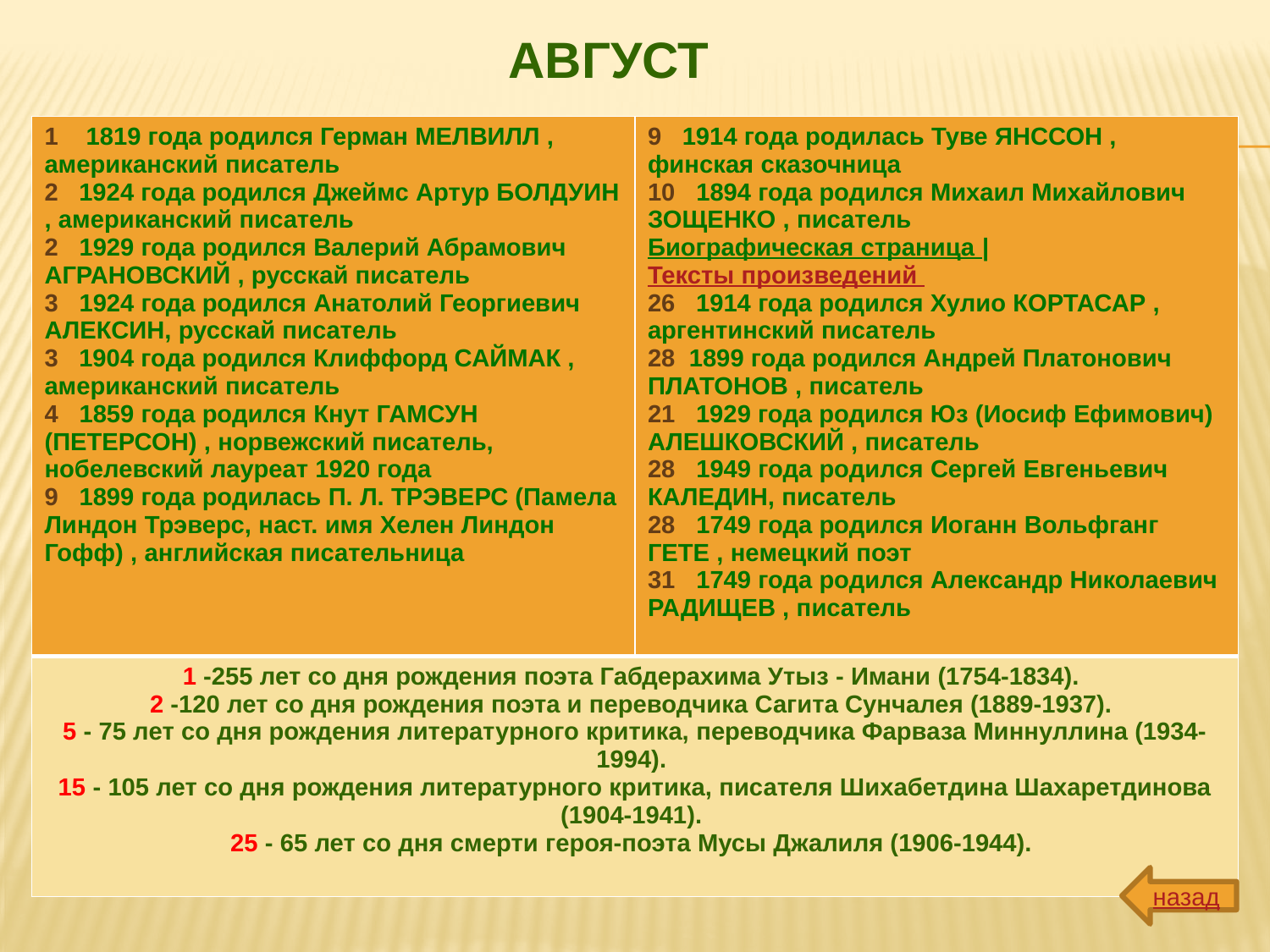

# август
| 1 1819 года родился Герман МЕЛВИЛЛ , американский писатель 2 1924 года родился Джеймс Артур БОЛДУИН , американский писатель 2 1929 года родился Валерий Абрамович АГРАНОВСКИЙ , русскай писатель 3 1924 года родился Анатолий Георгиевич АЛЕКСИН, русскай писатель 3 1904 года родился Клиффорд САЙМАК , американский писатель 4 1859 года родился Кнут ГАМСУН (ПЕТЕРСОН) , норвежский писатель, нобелевский лауреат 1920 года 9 1899 года родилась П. Л. ТРЭВЕРС (Памела Линдон Трэверс, наст. имя Хелен Линдон Гофф) , английская писательница | 9 1914 года родилась Туве ЯНССОН , финская сказочница 10 1894 года родился Михаил Михайлович ЗОЩЕНКО , писатель Биографическая страница | Тексты произведений 26 1914 года родился Хулио КОРТАСАР , аргентинский писатель 28 1899 года родился Андрей Платонович ПЛАТОНОВ , писатель 21 1929 года родился Юз (Иосиф Ефимович) АЛЕШКОВСКИЙ , писатель 28 1949 года родился Сергей Евгеньевич КАЛЕДИН, писатель 28 1749 года родился Иоганн Вольфганг ГЕТЕ , немецкий поэт 31 1749 года родился Александр Николаевич РАДИЩЕВ , писатель |
| --- | --- |
| 1 -255 лет со дня рождения поэта Габдерахима Утыз - Имани (1754-1834). 2 -120 лет со дня рождения поэта и переводчика Сагита Сунчалея (1889-1937). 5 - 75 лет со дня рождения литературного критика, переводчика Фарваза Миннуллина (1934-1994). 15 - 105 лет со дня рождения литературного критика, писателя Шихабетдина Шахаретдинова (1904-1941). 25 - 65 лет со дня смерти героя-поэта Мусы Джалиля (1906-1944). |  |
назад